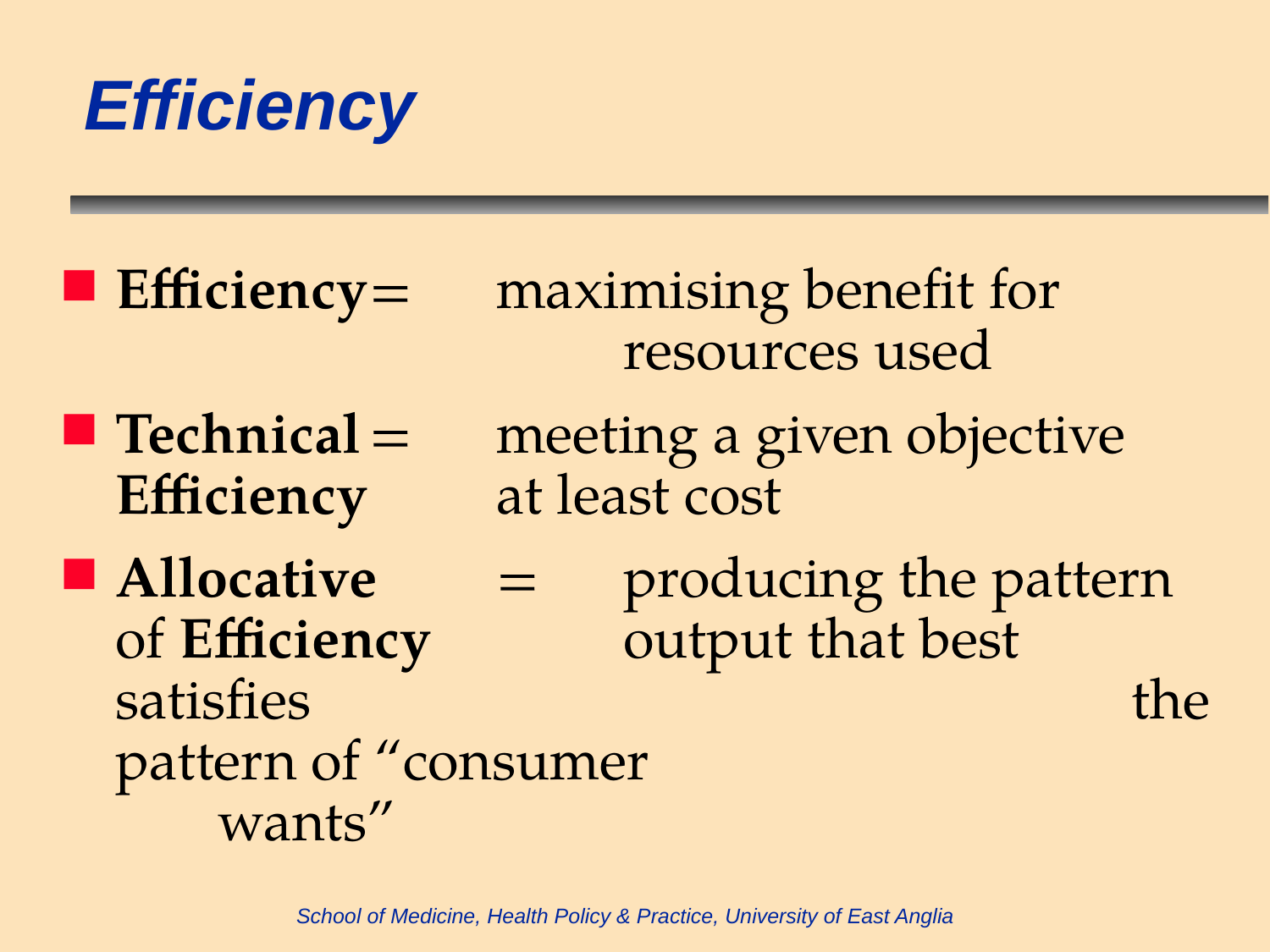

# Efficiency
Efficiency	=	maximising benefit for							resources used
Technical	=	meeting a given objective  Efficiency		at least cost
Allocative	=	producing the pattern of Efficiency		output that best satisfies 							the pattern of “consumer 						wants”